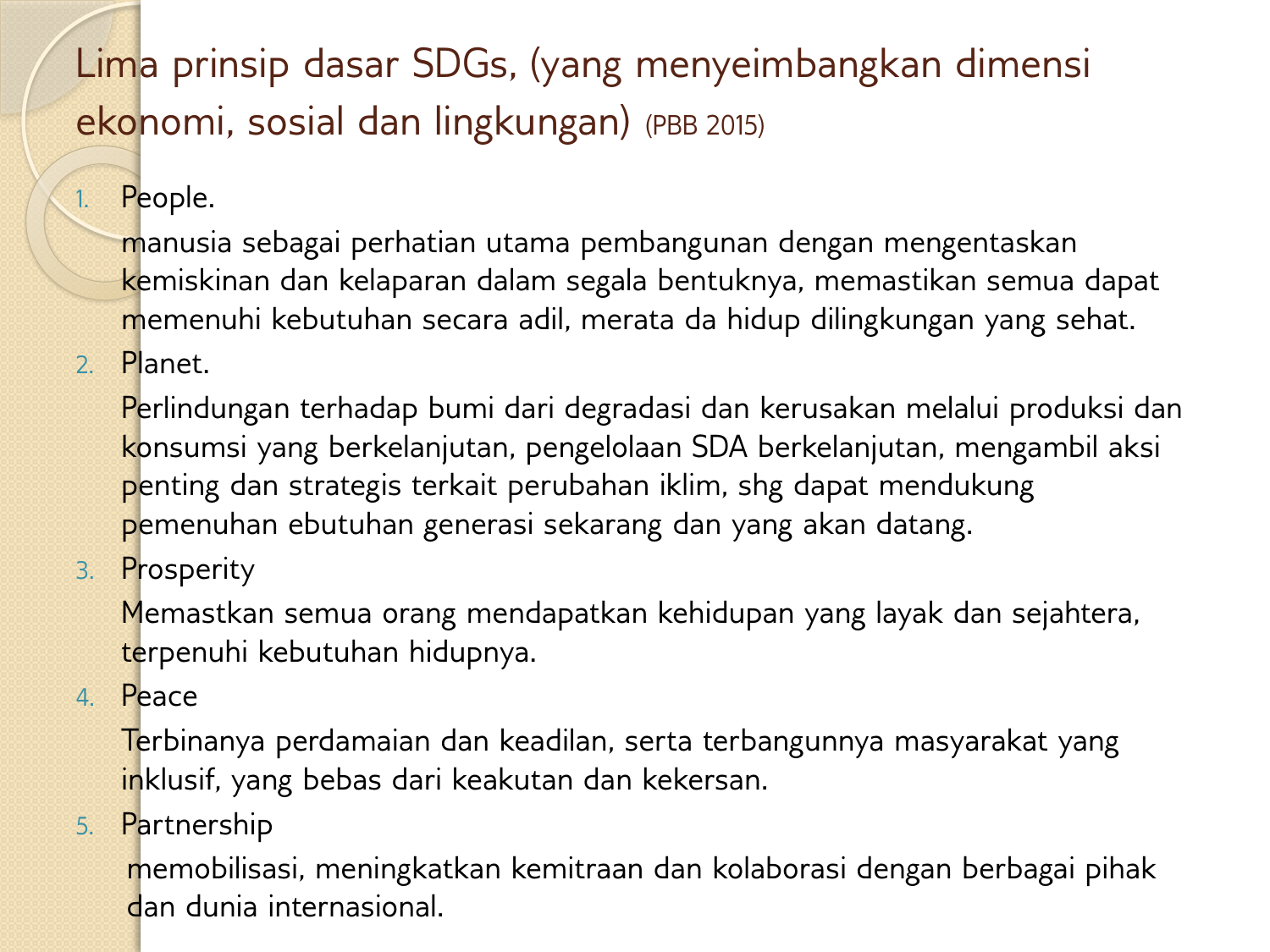

# Lima prinsip dasar SDGs, (yang menyeimbangkan dimensi ekonomi, sosial dan lingkungan) (PBB 2015)
People.
	manusia sebagai perhatian utama pembangunan dengan mengentaskan kemiskinan dan kelaparan dalam segala bentuknya, memastikan semua dapat memenuhi kebutuhan secara adil, merata da hidup dilingkungan yang sehat.
Planet.
	Perlindungan terhadap bumi dari degradasi dan kerusakan melalui produksi dan konsumsi yang berkelanjutan, pengelolaan SDA berkelanjutan, mengambil aksi penting dan strategis terkait perubahan iklim, shg dapat mendukung pemenuhan ebutuhan generasi sekarang dan yang akan datang.
Prosperity
	Memastkan semua orang mendapatkan kehidupan yang layak dan sejahtera, terpenuhi kebutuhan hidupnya.
Peace
	Terbinanya perdamaian dan keadilan, serta terbangunnya masyarakat yang inklusif, yang bebas dari keakutan dan kekersan.
Partnership
	memobilisasi, meningkatkan kemitraan dan kolaborasi dengan berbagai pihak dan dunia internasional.